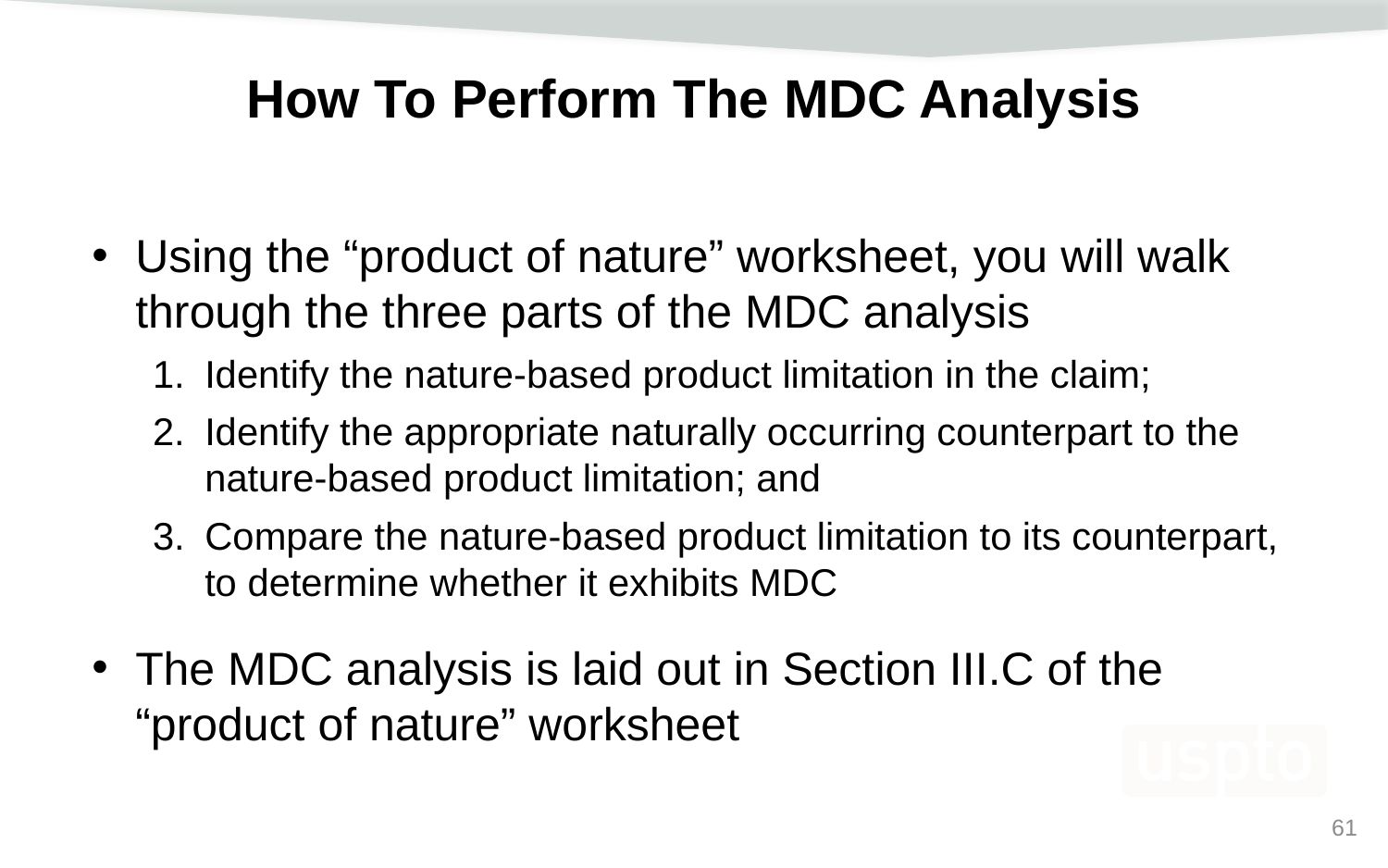

# How To Perform The MDC Analysis
Using the “product of nature” worksheet, you will walk through the three parts of the MDC analysis
Identify the nature-based product limitation in the claim;
Identify the appropriate naturally occurring counterpart to the nature-based product limitation; and
Compare the nature-based product limitation to its counterpart, to determine whether it exhibits MDC
The MDC analysis is laid out in Section III.C of the “product of nature” worksheet
61